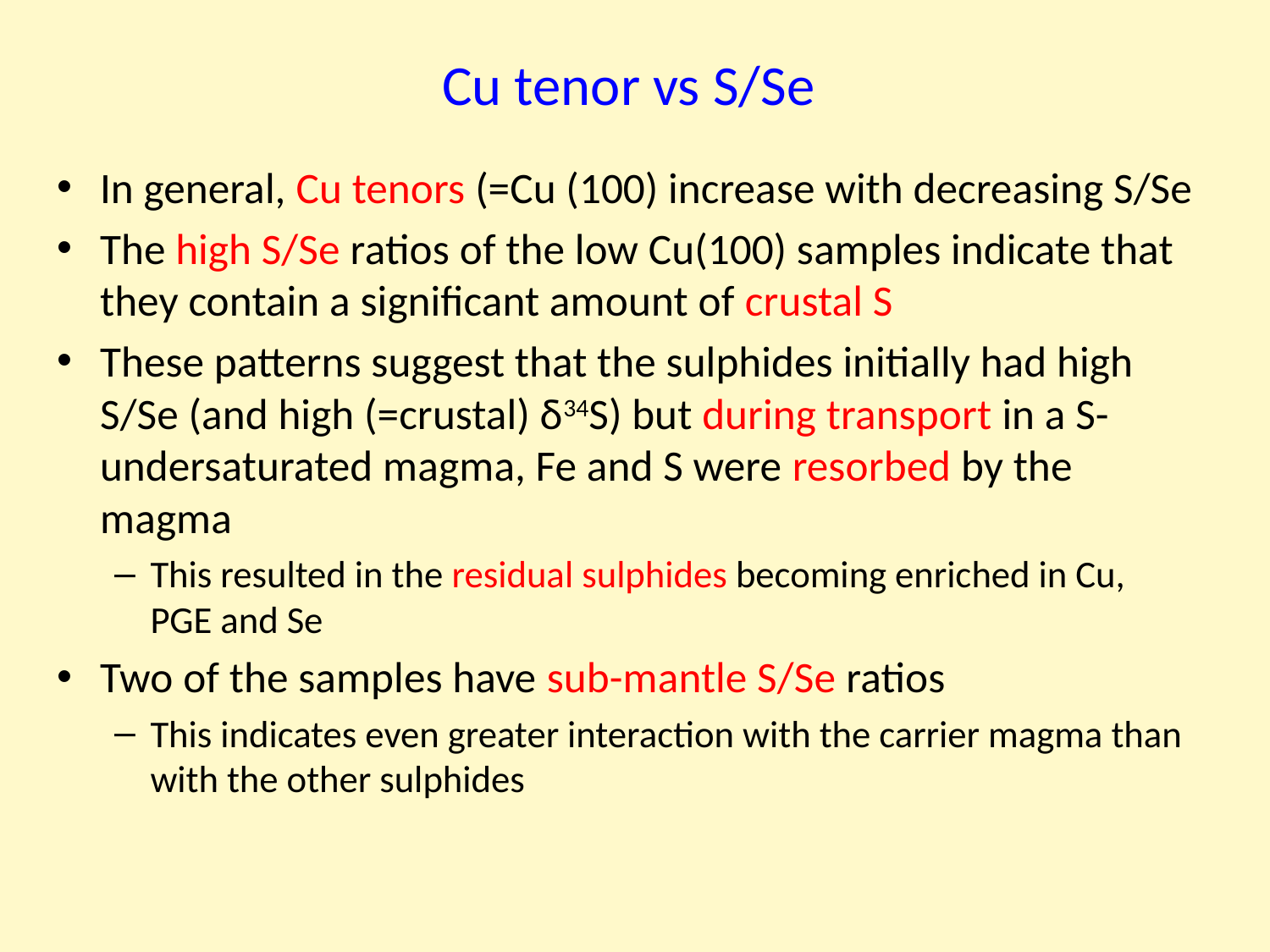

# Cu tenor vs S/Se
In general, Cu tenors (=Cu (100) increase with decreasing S/Se
The high S/Se ratios of the low Cu(100) samples indicate that they contain a significant amount of crustal S
These patterns suggest that the sulphides initially had high S/Se (and high (=crustal) δ34S) but during transport in a S-undersaturated magma, Fe and S were resorbed by the magma
This resulted in the residual sulphides becoming enriched in Cu, PGE and Se
Two of the samples have sub-mantle S/Se ratios
This indicates even greater interaction with the carrier magma than with the other sulphides